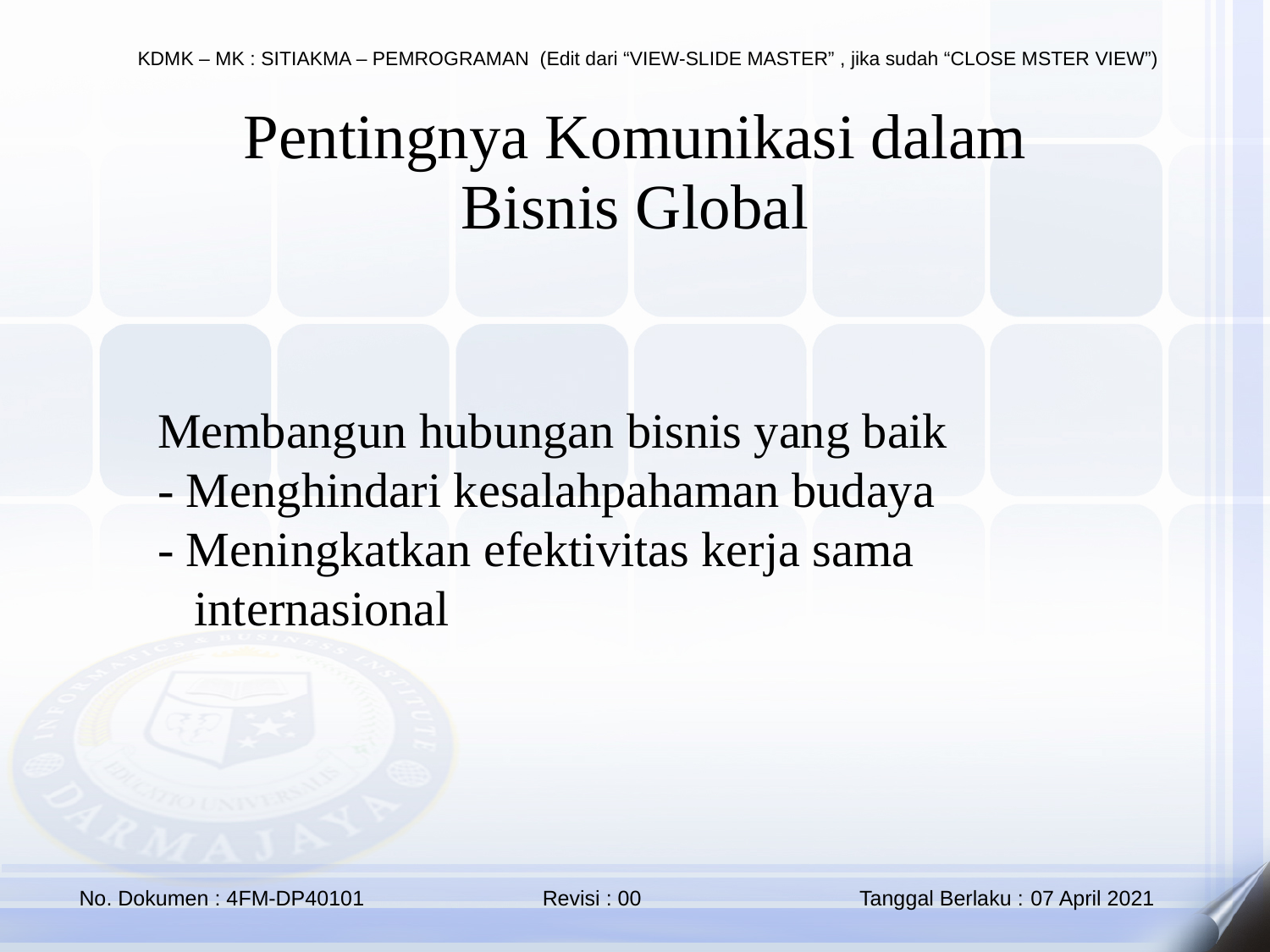

Pentingnya Komunikasi dalam Bisnis Global
Membangun hubungan bisnis yang baik
- Menghindari kesalahpahaman budaya
- Meningkatkan efektivitas kerja sama
   internasional